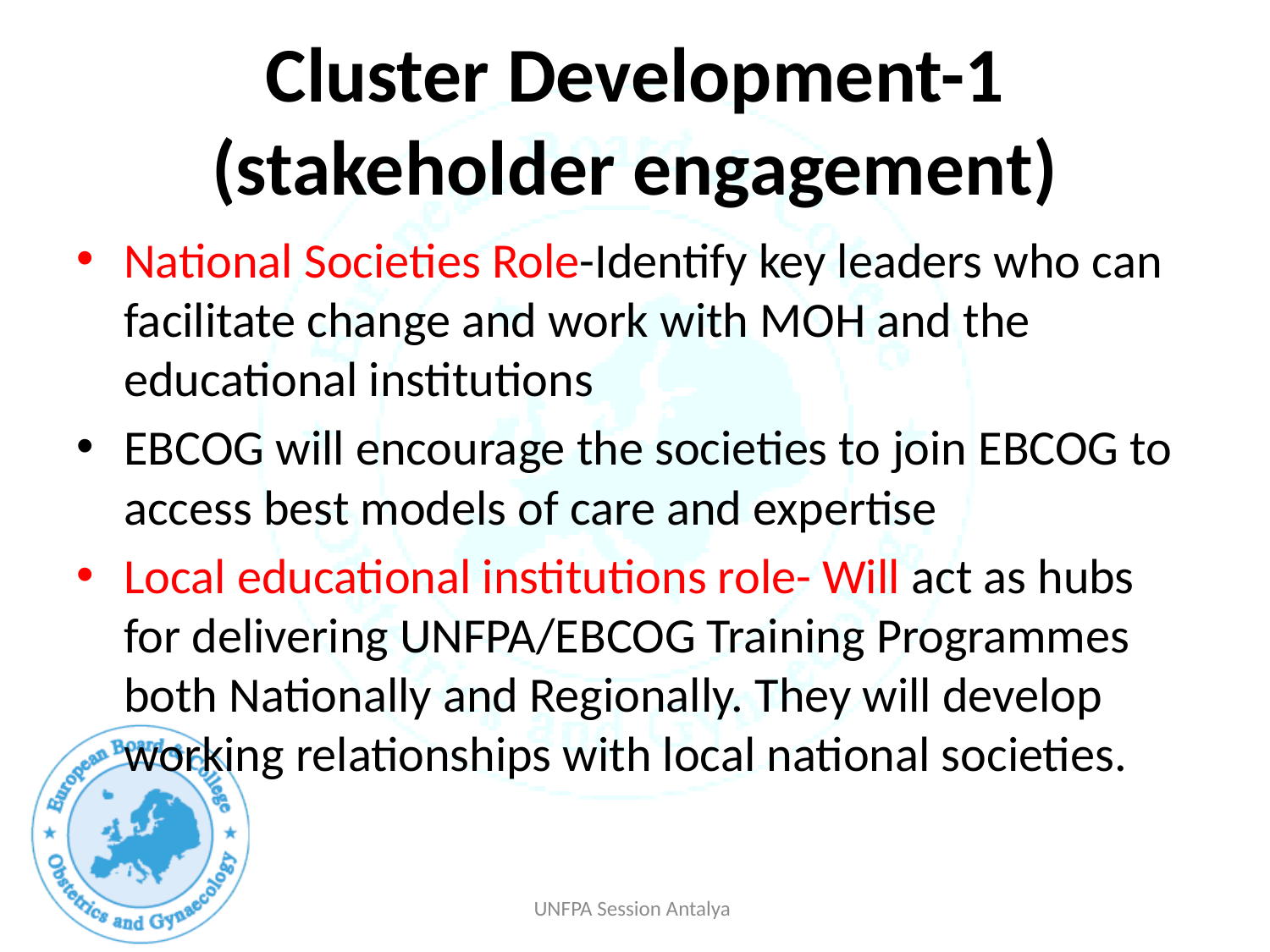

# Cluster Development-1 (stakeholder engagement)
National Societies Role-Identify key leaders who can facilitate change and work with MOH and the educational institutions
EBCOG will encourage the societies to join EBCOG to access best models of care and expertise
Local educational institutions role- Will act as hubs for delivering UNFPA/EBCOG Training Programmes both Nationally and Regionally. They will develop working relationships with local national societies.
UNFPA Session Antalya